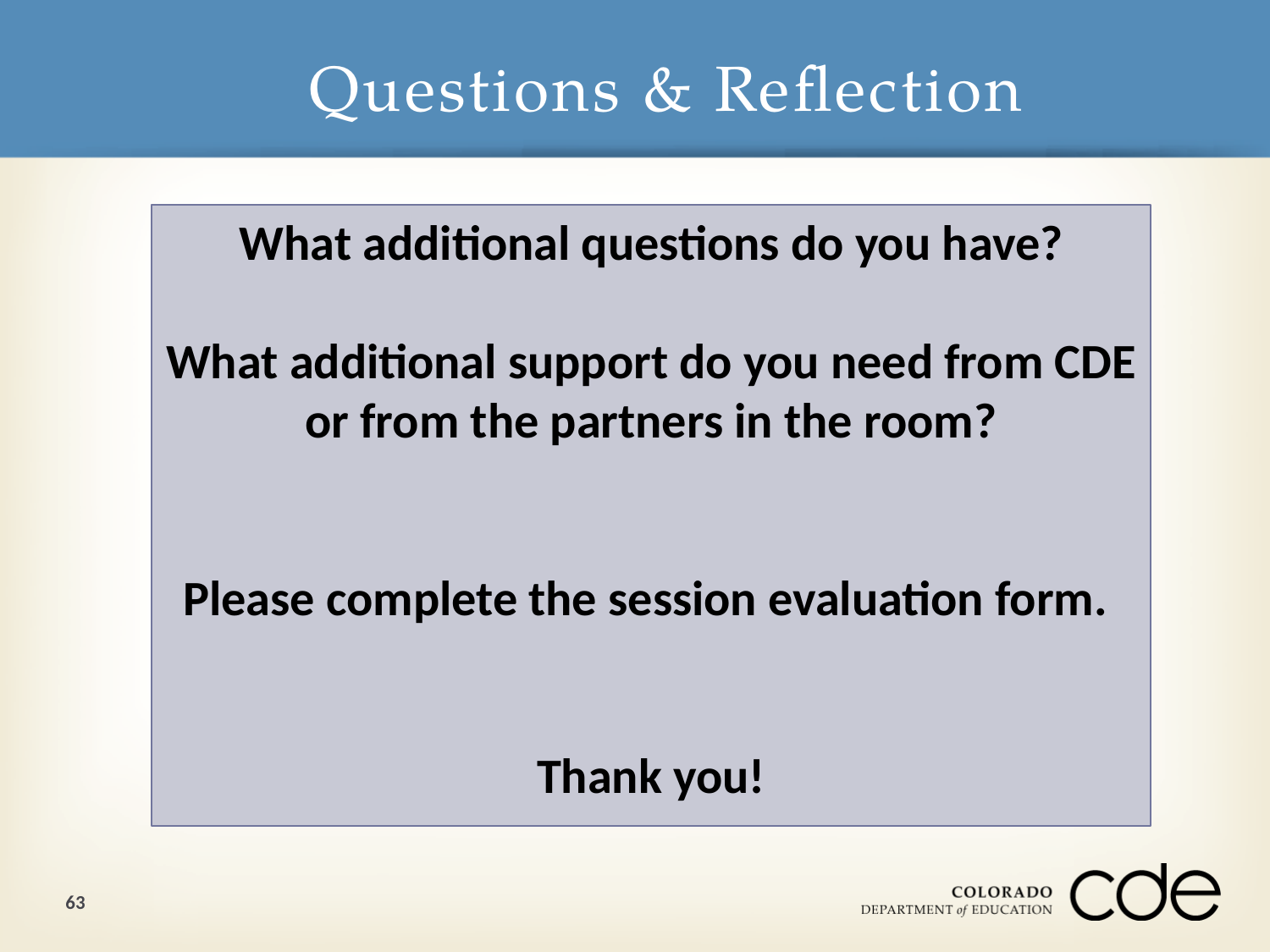

# Questions & Reflection
What additional questions do you have?

What additional support do you need from CDE or from the partners in the room?

Please complete the session evaluation form.

Thank you!

63